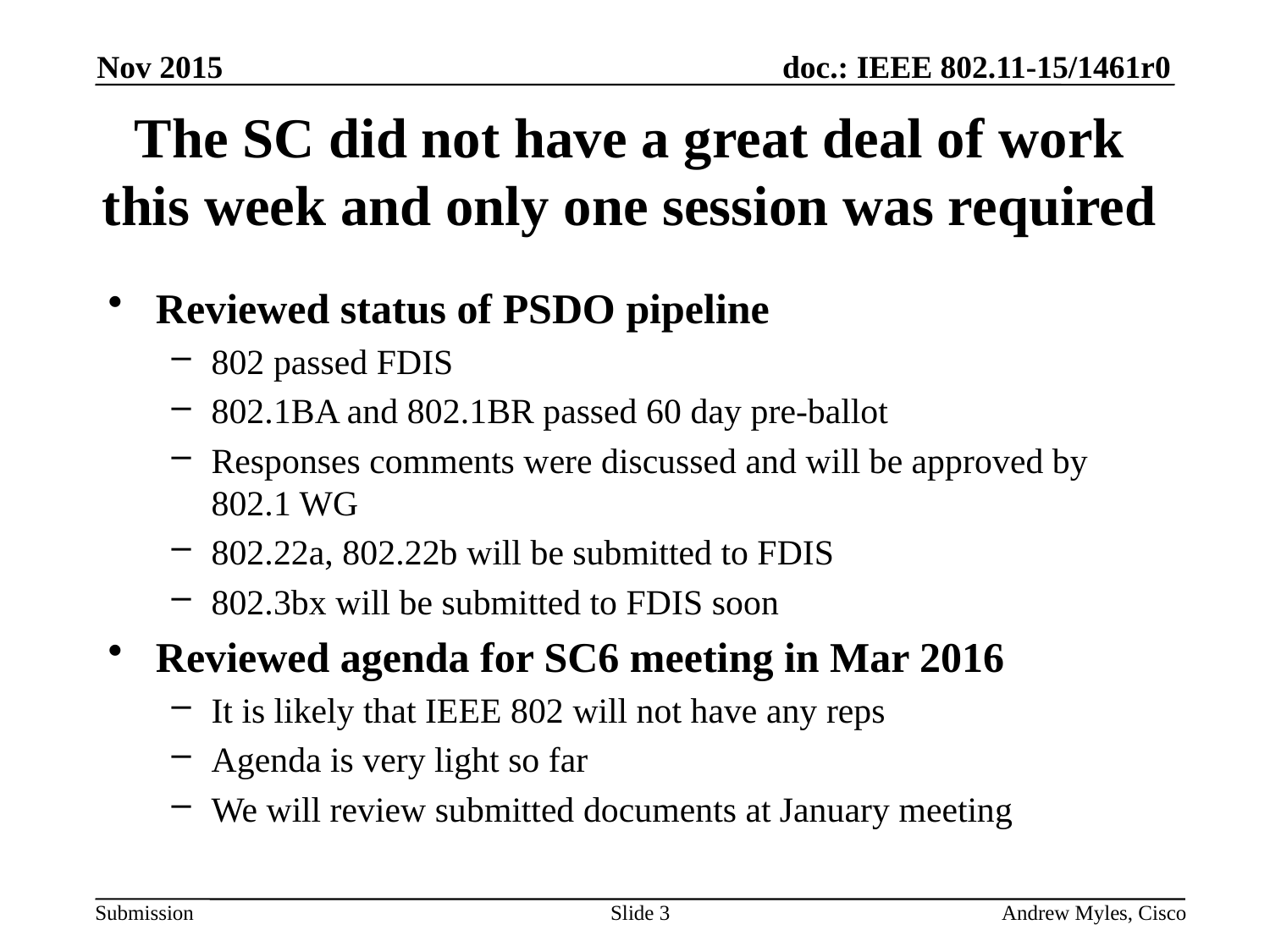

Nov 2015
# The SC did not have a great deal of work this week and only one session was required
Reviewed status of PSDO pipeline
802 passed FDIS
802.1BA and 802.1BR passed 60 day pre-ballot
Responses comments were discussed and will be approved by 802.1 WG
802.22a, 802.22b will be submitted to FDIS
802.3bx will be submitted to FDIS soon
Reviewed agenda for SC6 meeting in Mar 2016
It is likely that IEEE 802 will not have any reps
Agenda is very light so far
We will review submitted documents at January meeting

Slide 3
Andrew Myles, Cisco